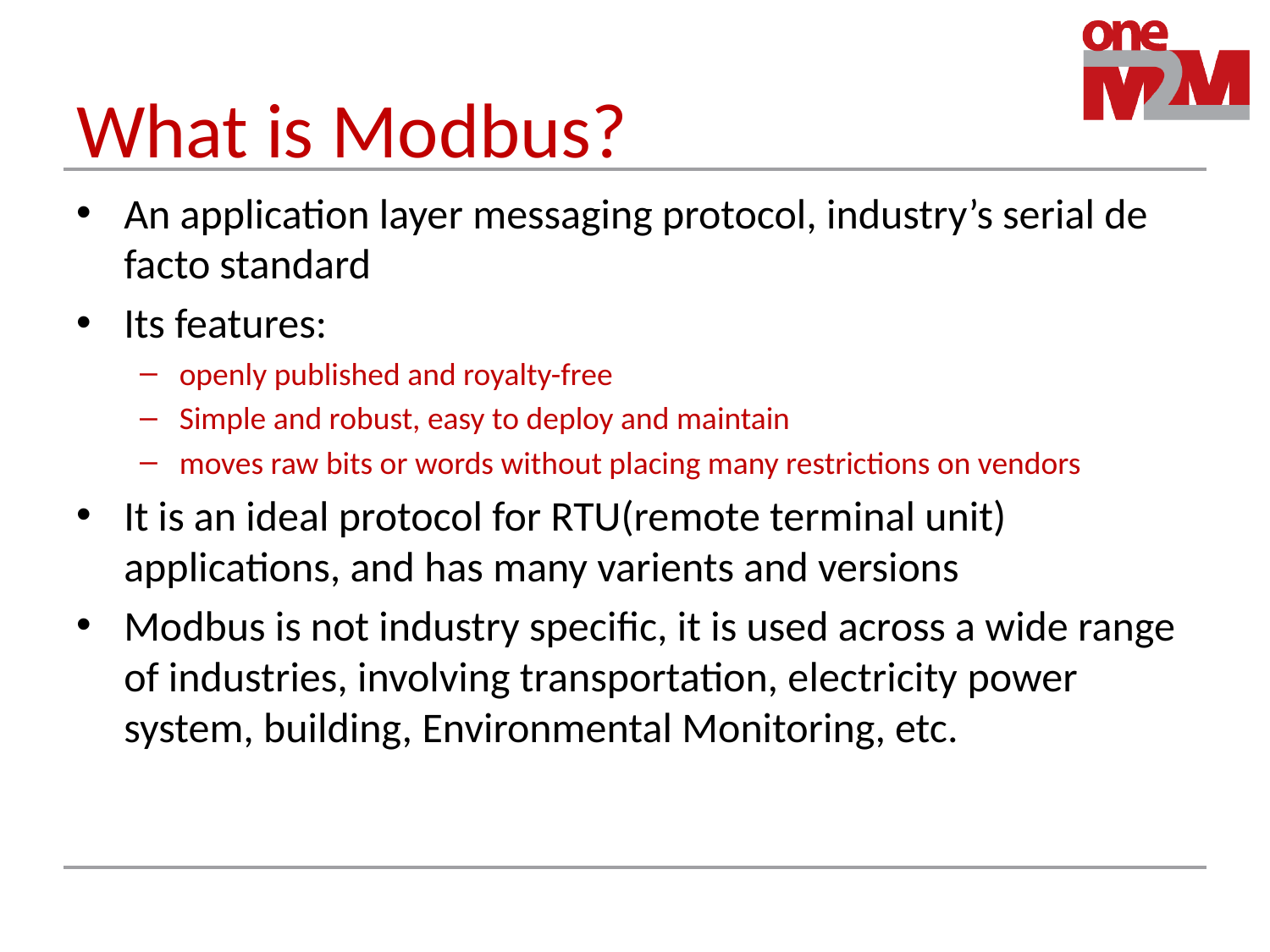

# What is Modbus?
An application layer messaging protocol, industry’s serial de facto standard
Its features:
openly published and royalty-free
Simple and robust, easy to deploy and maintain
moves raw bits or words without placing many restrictions on vendors
It is an ideal protocol for RTU(remote terminal unit) applications, and has many varients and versions
Modbus is not industry specific, it is used across a wide range of industries, involving transportation, electricity power system, building, Environmental Monitoring, etc.